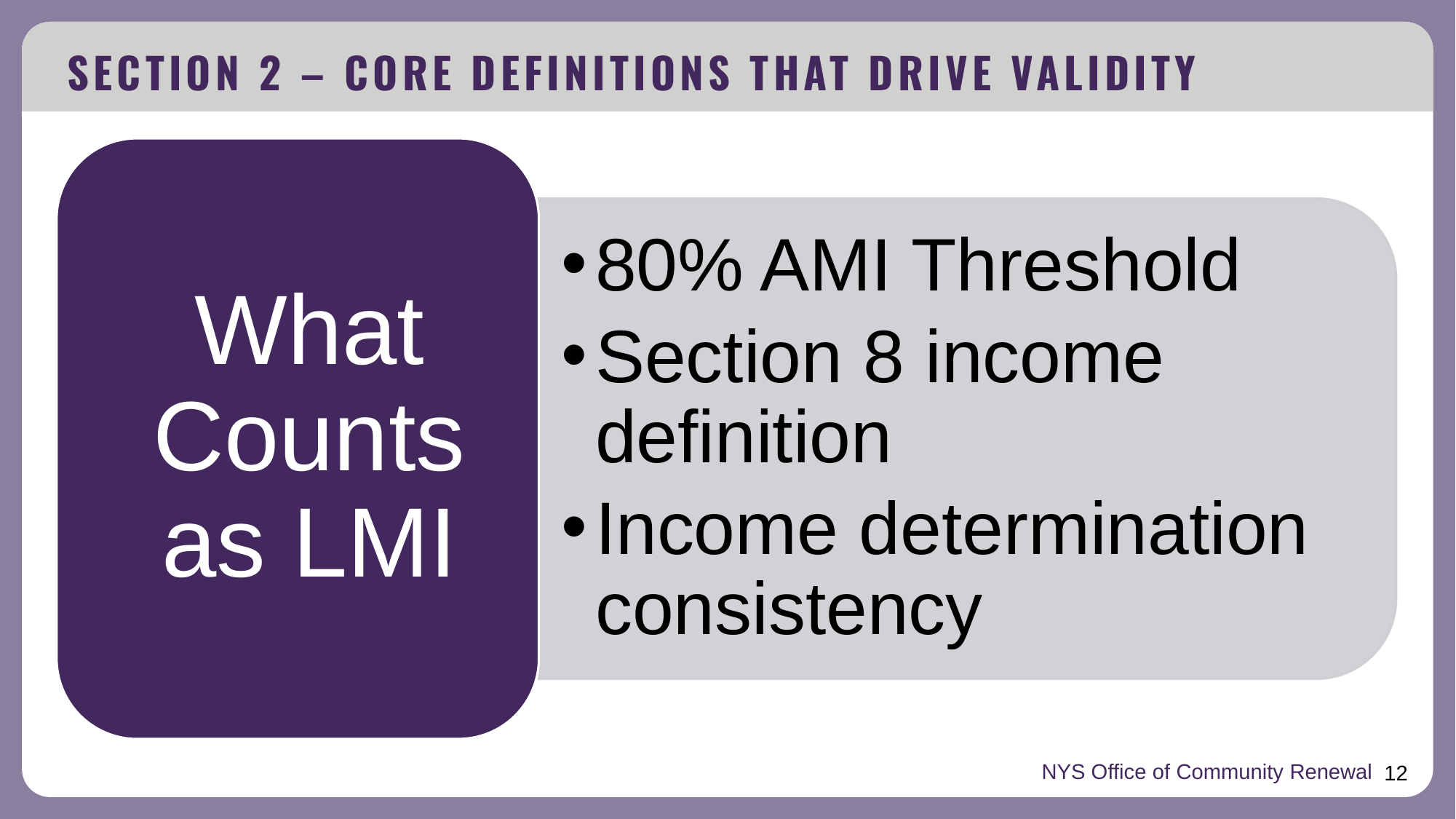

Section 2 – core definitions that drive validity
80% AMI Threshold
Section 8 income definition
Income determination consistency
What Counts as LMI